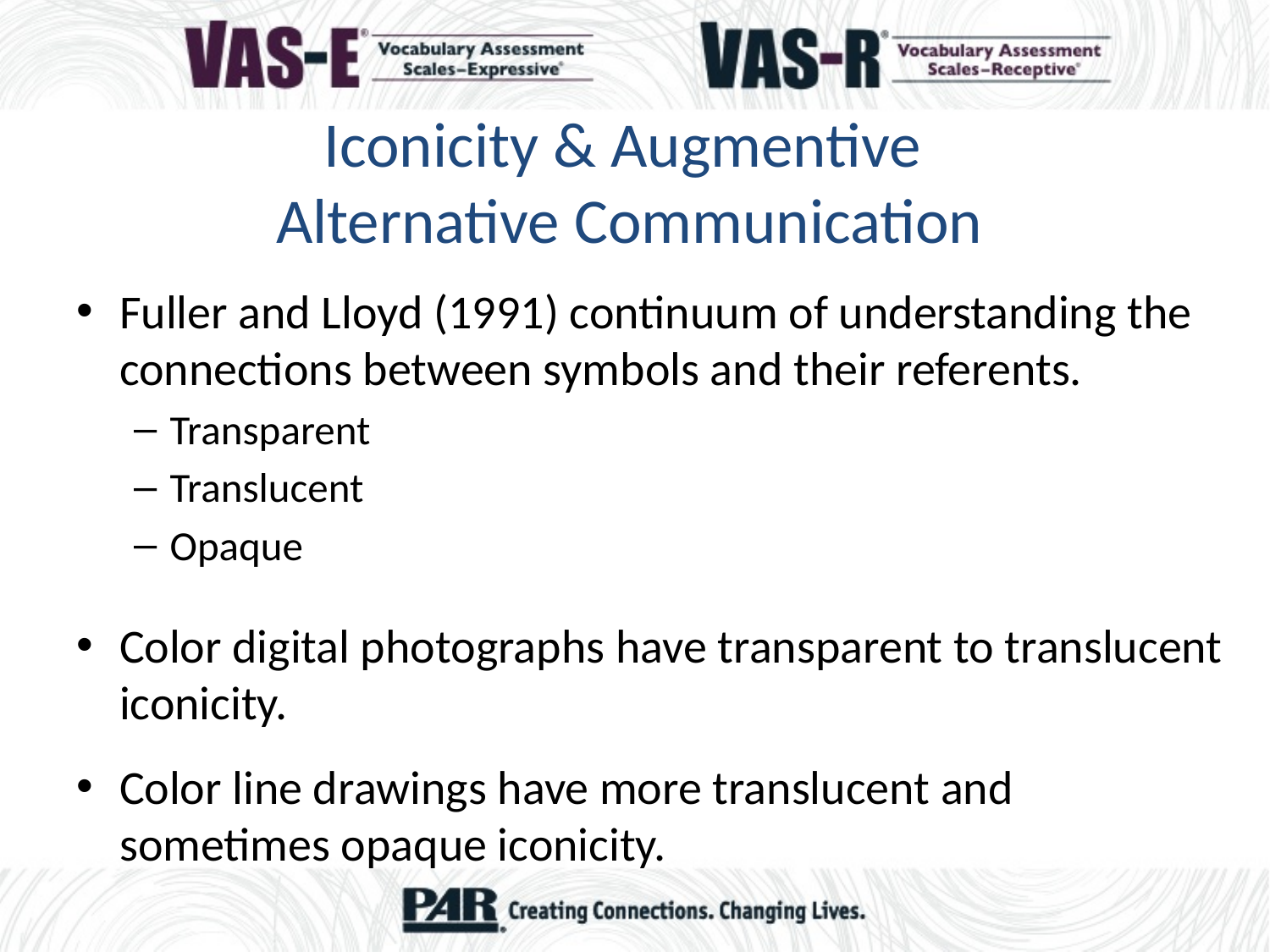

# Iconicity & Augmentive Alternative Communication
Fuller and Lloyd (1991) continuum of understanding the connections between symbols and their referents.
Transparent
Translucent
Opaque

Color digital photographs have transparent to translucent iconicity.

Color line drawings have more translucent and sometimes opaque iconicity.